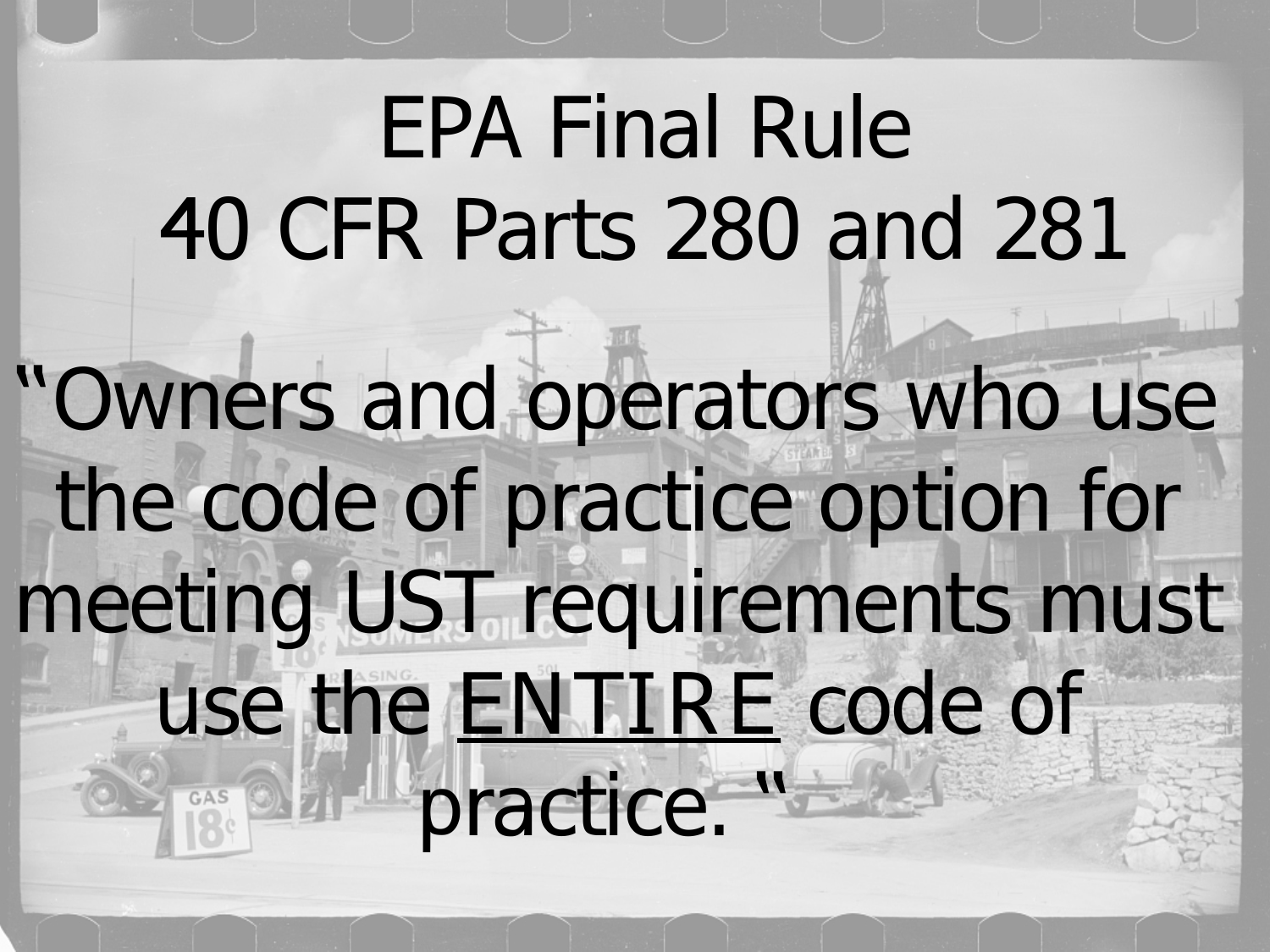

# EPA Final Rule 40 CFR Parts 280 and 281
“Owners and operators who use the code of practice option for meeting UST requirements must use the ENTIRE code of practice. “